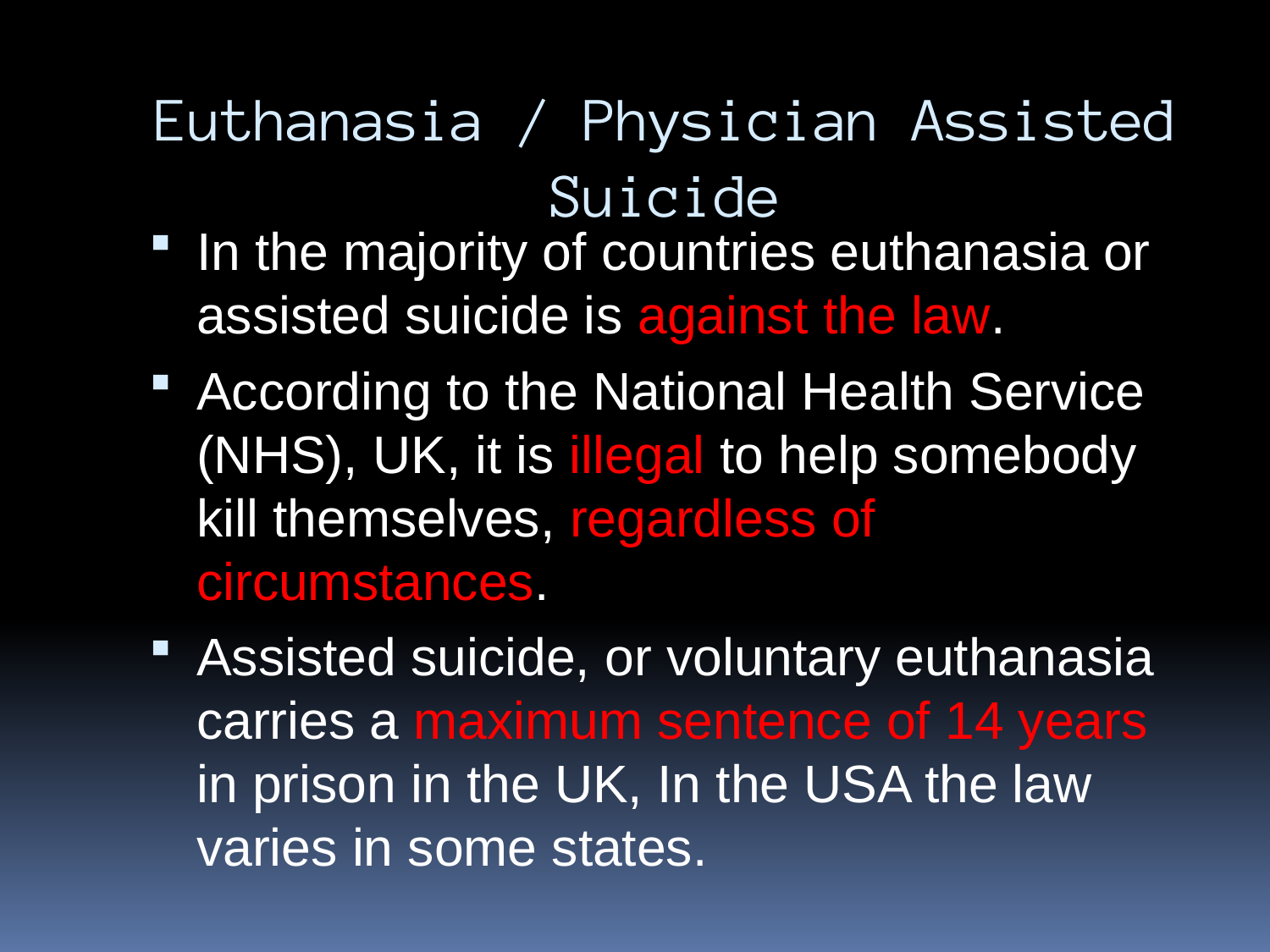

# Euthanasia / Physician Assisted Suicide
In the majority of countries euthanasia or assisted suicide is against the law.
According to the National Health Service (NHS), UK, it is illegal to help somebody kill themselves, regardless of circumstances.
Assisted suicide, or voluntary euthanasia carries a maximum sentence of 14 years in prison in the UK, In the USA the law varies in some states.